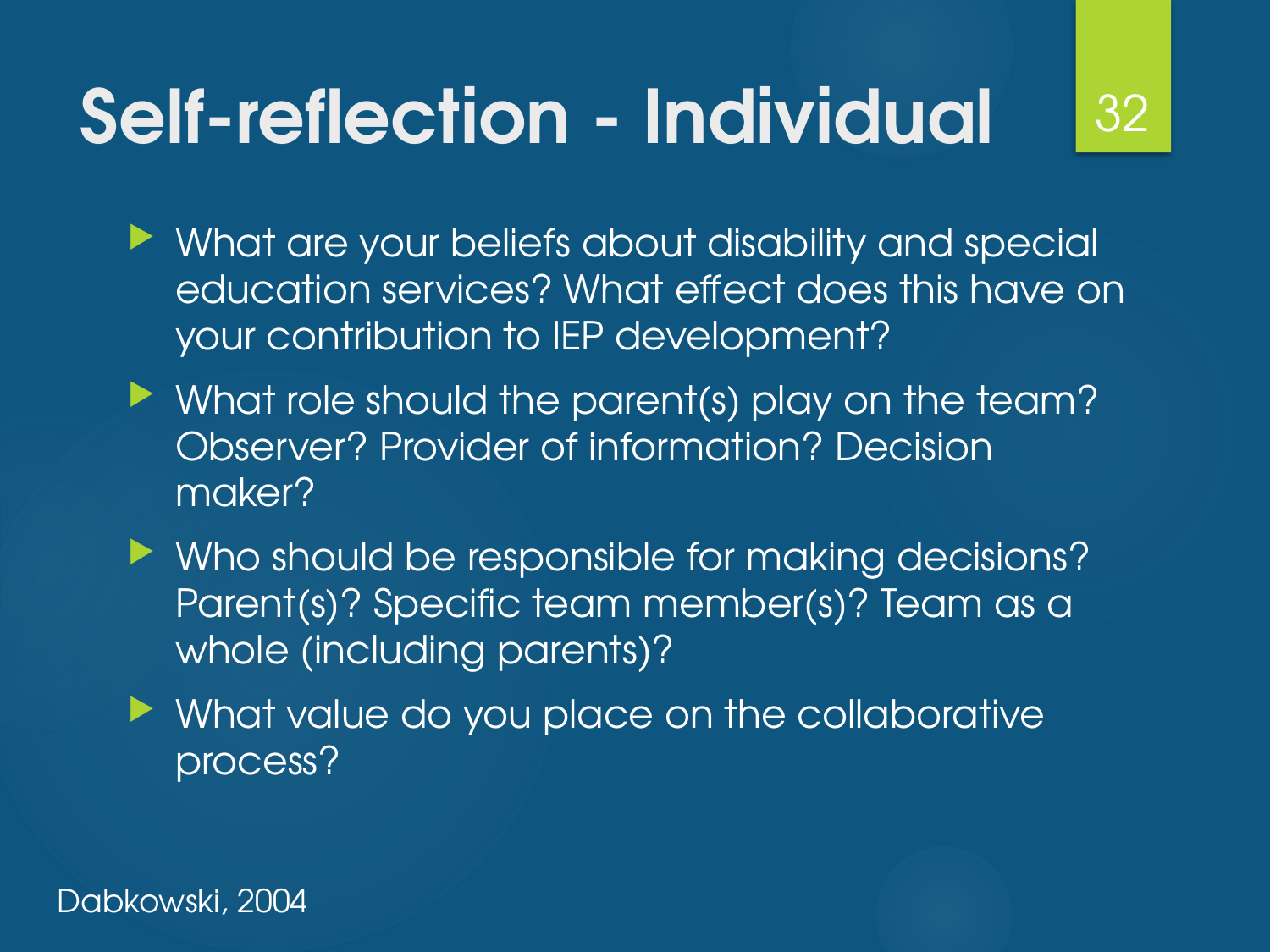

32
# Self-reflection - Individual
What are your beliefs about disability and special education services? What effect does this have on your contribution to IEP development?
What role should the parent(s) play on the team?  Observer? Provider of information? Decision maker?
Who should be responsible for making decisions? Parent(s)? Specific team member(s)? Team as a whole (including parents)?
What value do you place on the collaborative process?
Dabkowski, 2004